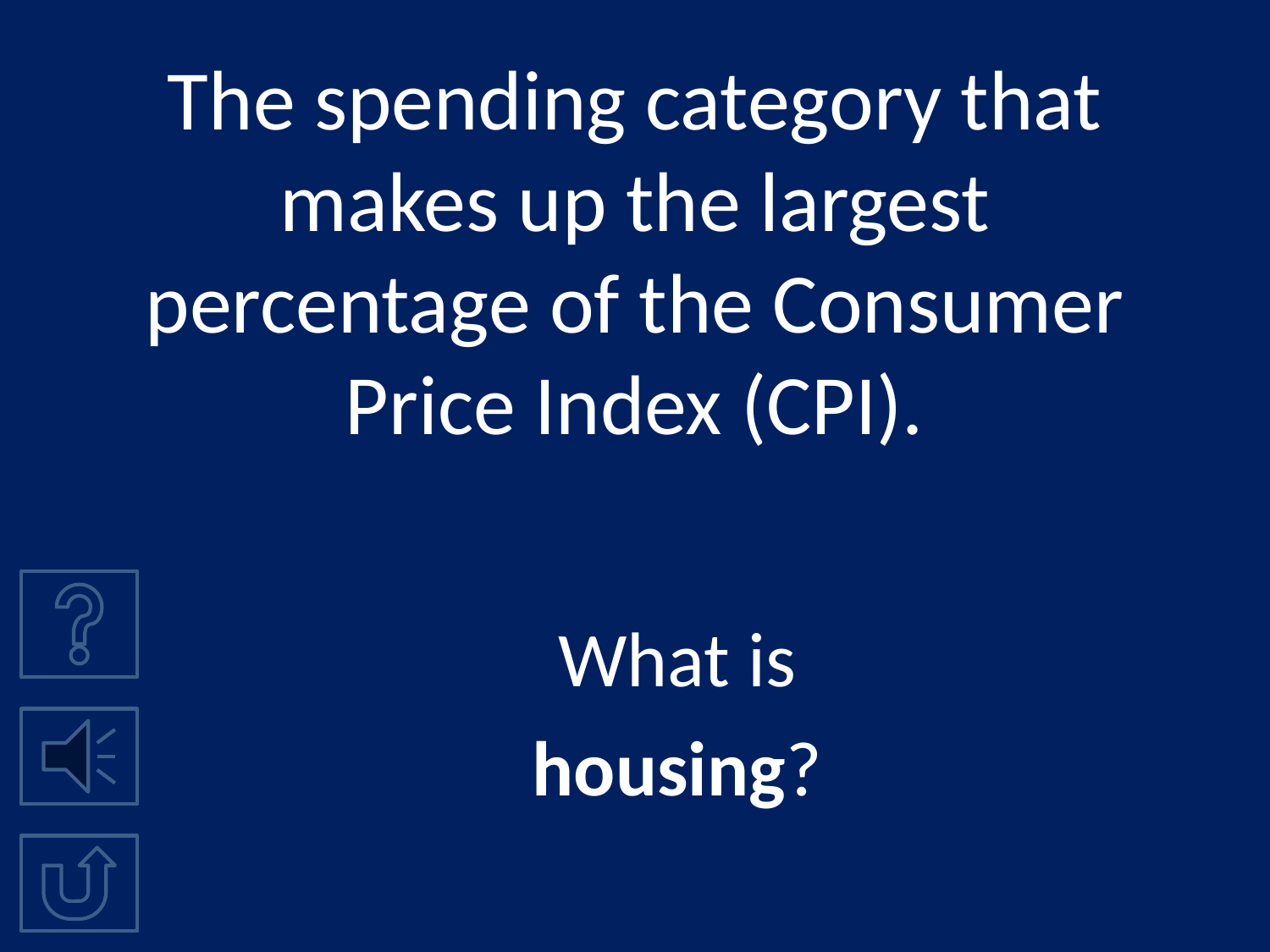

# The spending category that makes up the largest percentage of the Consumer Price Index (CPI).

What is
housing	?